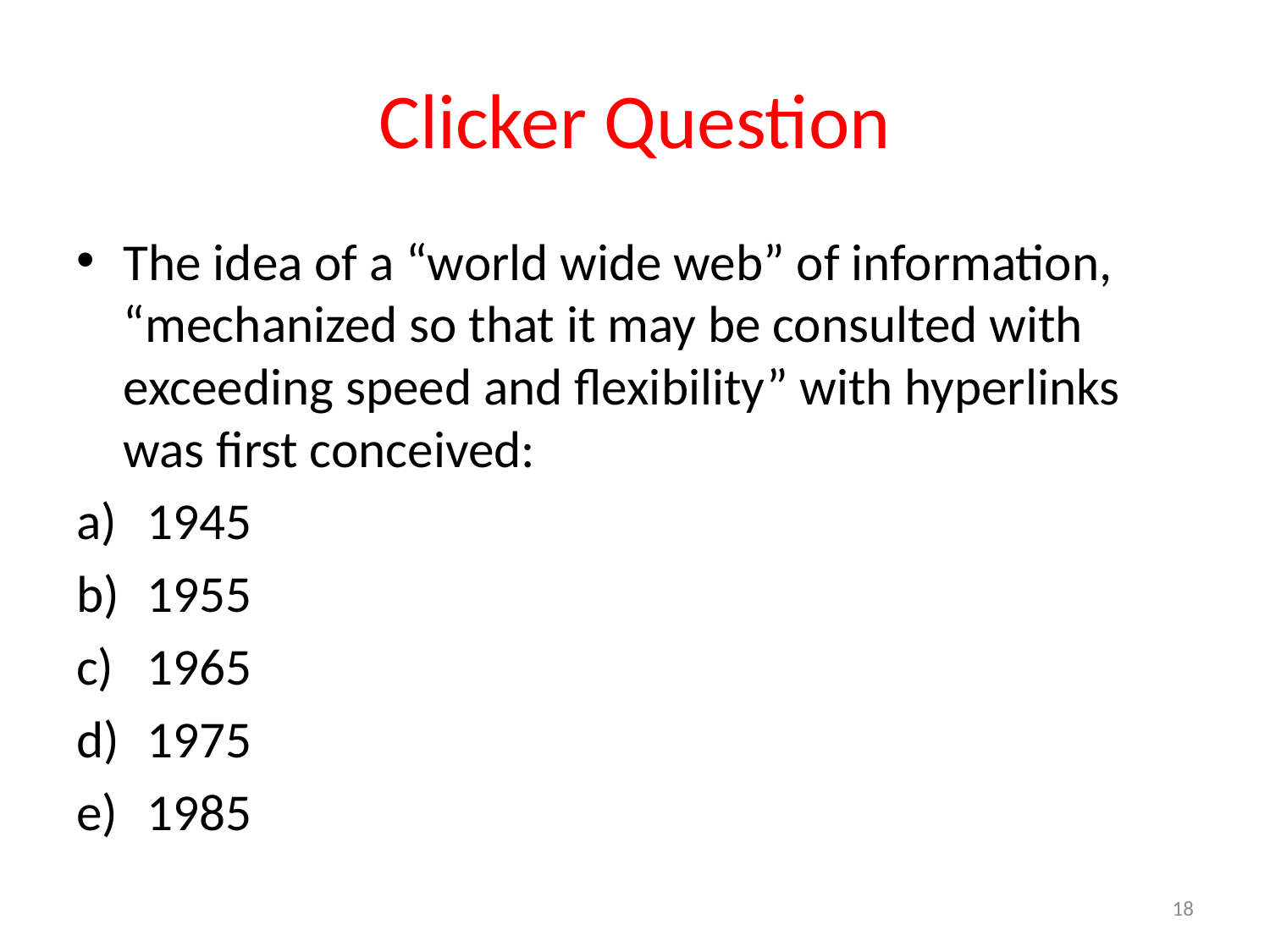

# Clicker Question
The idea of a “world wide web” of information, “mechanized so that it may be consulted with exceeding speed and flexibility” with hyperlinks was first conceived:
1945
1955
1965
1975
1985
18